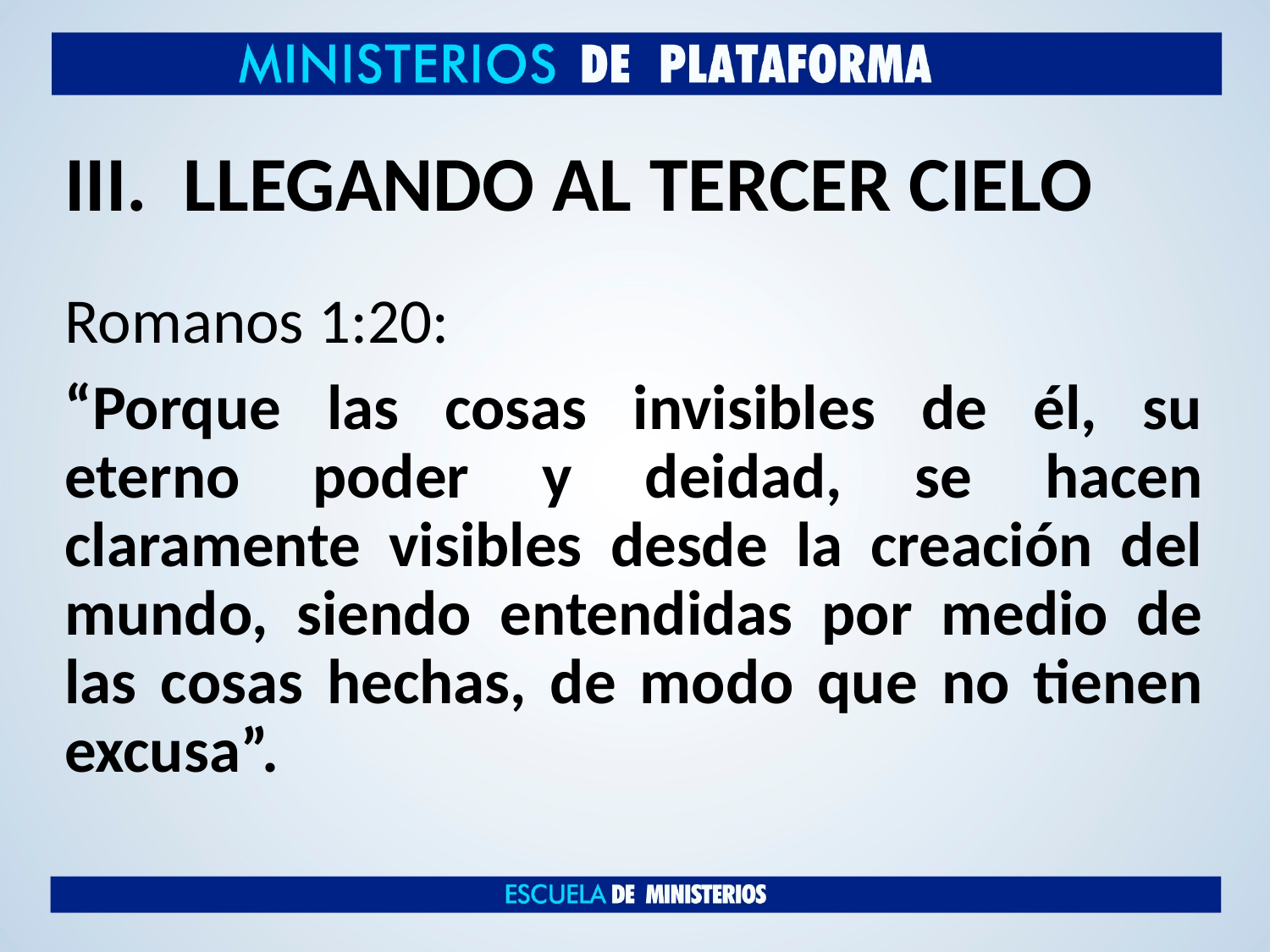

# LLEGANDO AL TERCER CIELO
Romanos 1:20:
“Porque las cosas invisibles de él, su eterno poder y deidad, se hacen claramente visibles desde la creación del mundo, siendo entendidas por medio de las cosas hechas, de modo que no tienen excusa”.